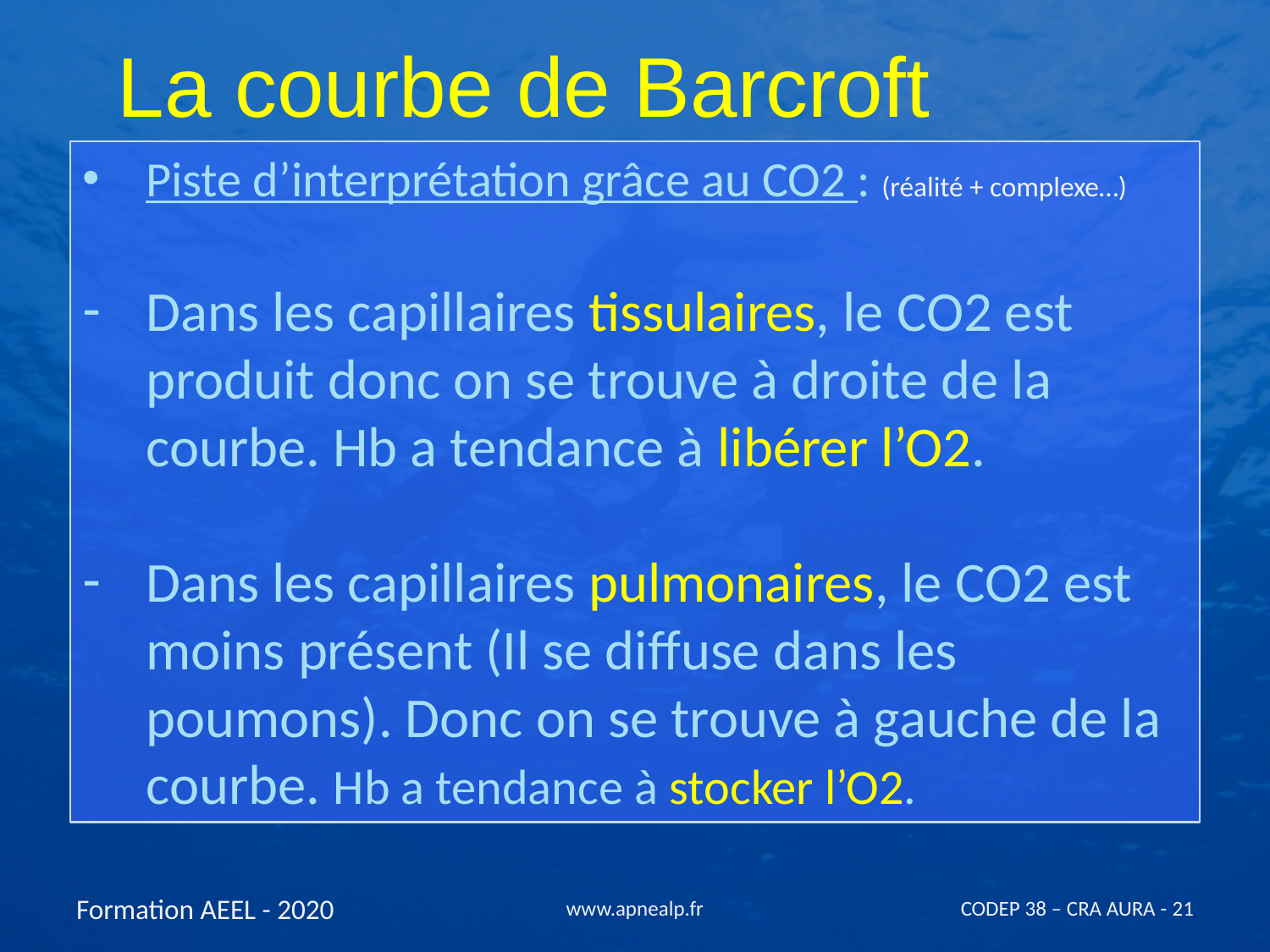

La courbe de Barcroft
Piste d’interprétation grâce au CO2 : (réalité + complexe…)

Dans les capillaires tissulaires, le CO2 est produit donc on se trouve à droite de la courbe. Hb a tendance à libérer l’O2.

Dans les capillaires pulmonaires, le CO2 est moins présent (Il se diffuse dans les poumons). Donc on se trouve à gauche de la courbe. Hb a tendance à stocker l’O2.
Formation AEEL - 2020
www.apnealp.fr
CODEP 38 – CRA AURA - 21